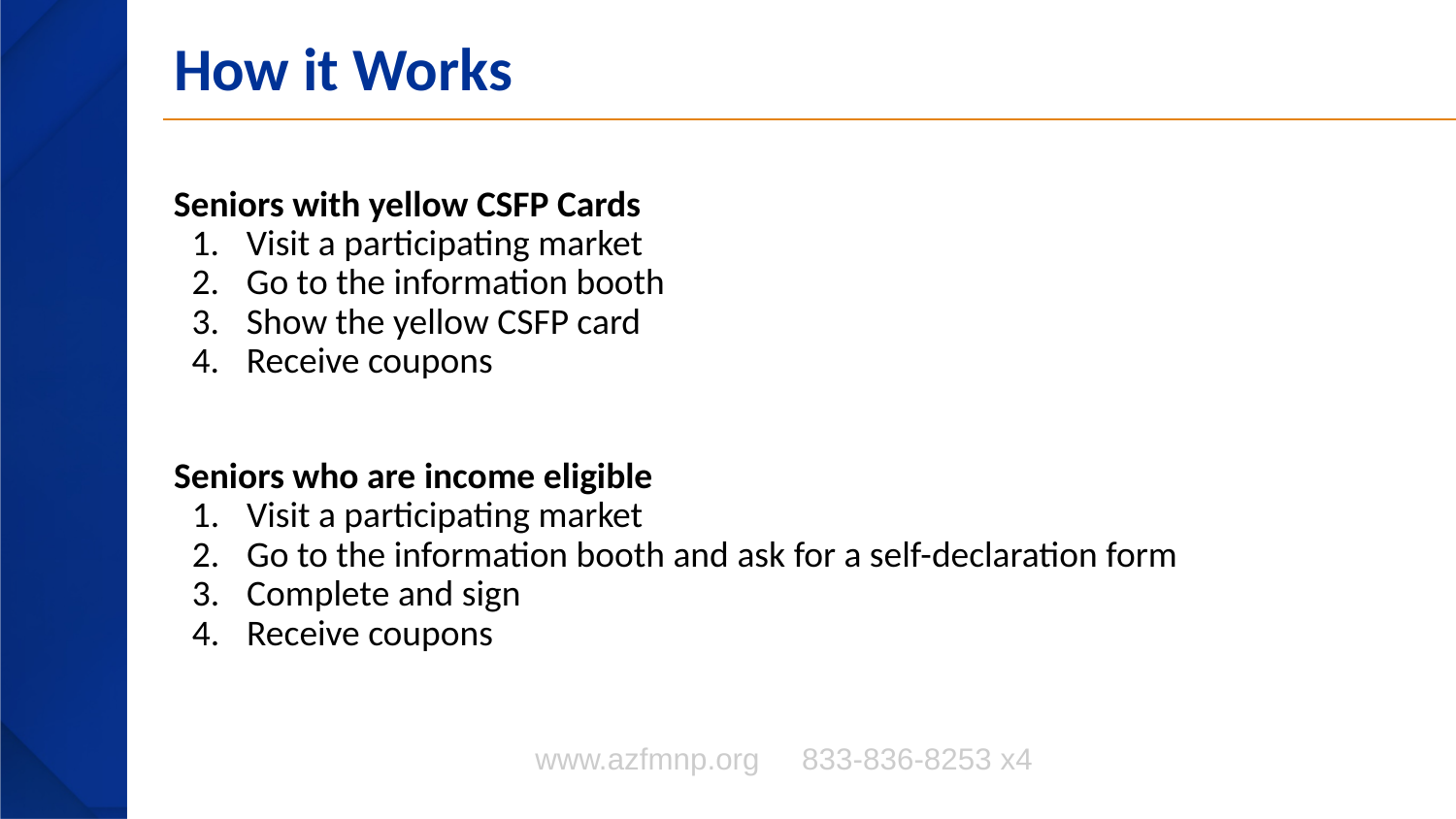

# How it Works
Seniors with yellow CSFP Cards
Visit a participating market
Go to the information booth
Show the yellow CSFP card
Receive coupons
Seniors who are income eligible
Visit a participating market
Go to the information booth and ask for a self-declaration form
Complete and sign
Receive coupons
www.azfmnp.org     833-836-8253 x4